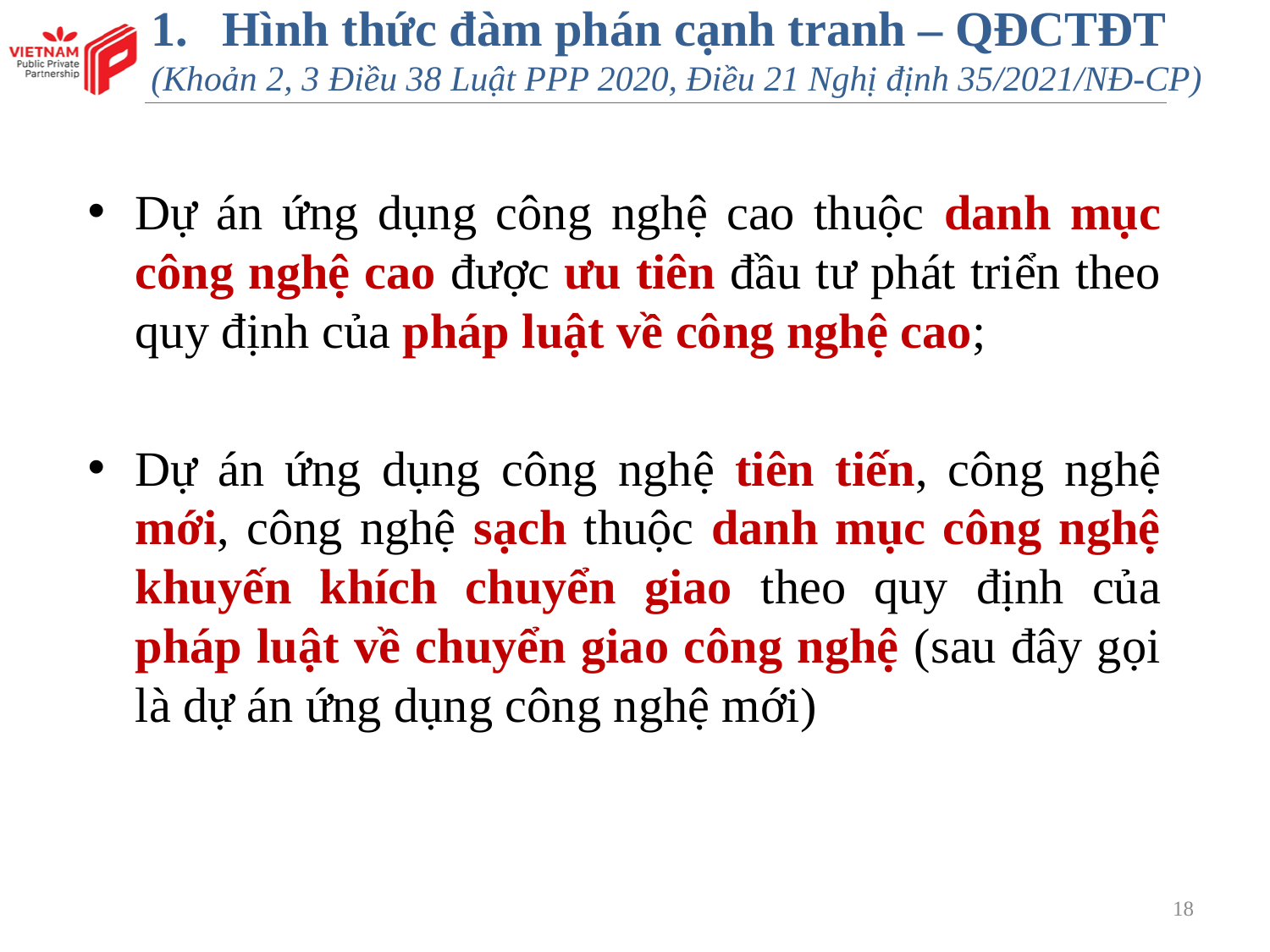

Hình thức đàm phán cạnh tranh – QĐCTĐT
(Khoản 2, 3 Điều 38 Luật PPP 2020, Điều 21 Nghị định 35/2021/NĐ-CP)
Dự án ứng dụng công nghệ cao thuộc danh mục công nghệ cao được ưu tiên đầu tư phát triển theo quy định của pháp luật về công nghệ cao;

Dự án ứng dụng công nghệ tiên tiến, công nghệ mới, công nghệ sạch thuộc danh mục công nghệ khuyến khích chuyển giao theo quy định của pháp luật về chuyển giao công nghệ (sau đây gọi là dự án ứng dụng công nghệ mới)

18